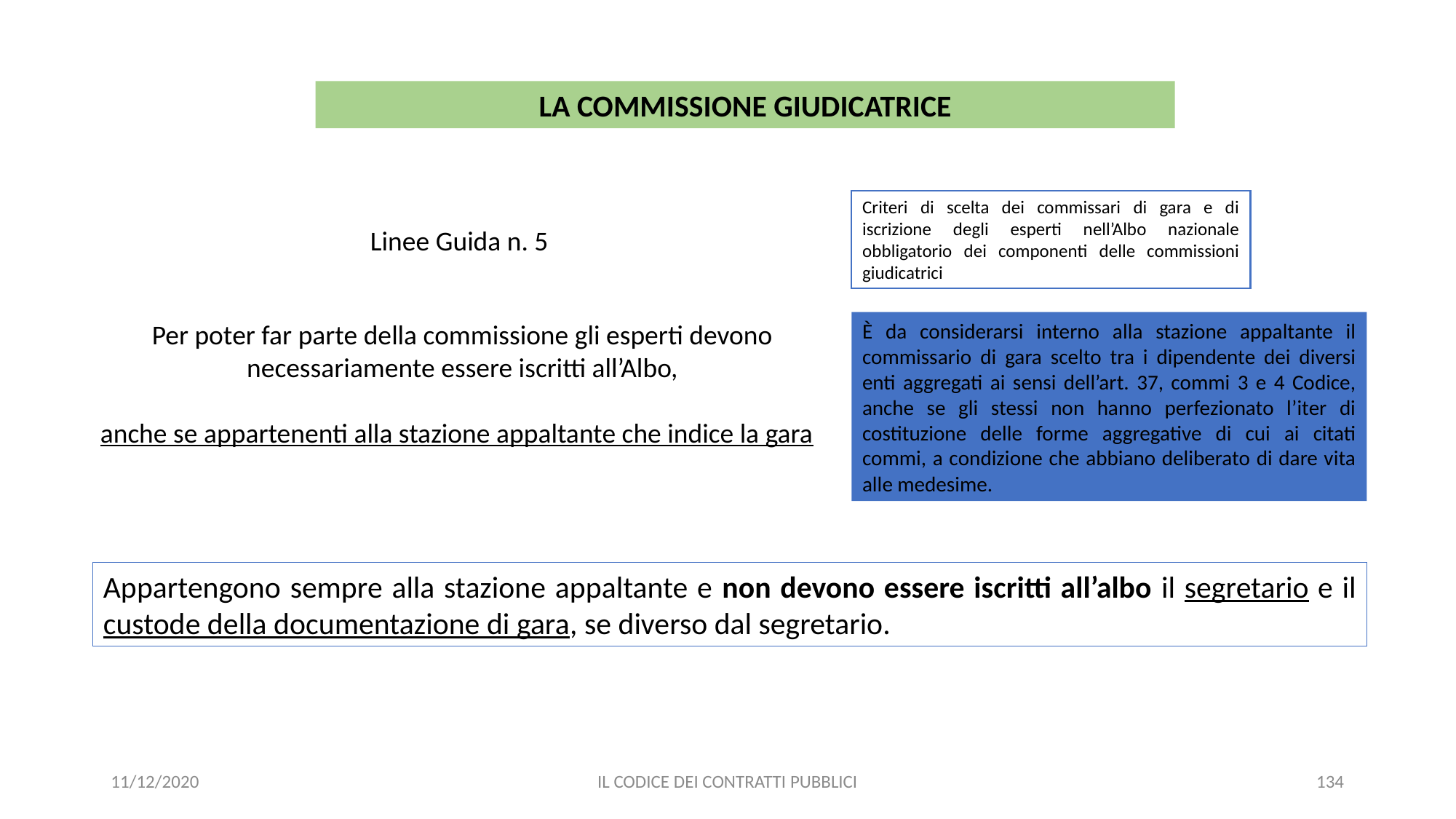

LA COMMISSIONE GIUDICATRICE
Criteri di scelta dei commissari di gara e di iscrizione degli esperti nell’Albo nazionale obbligatorio dei componenti delle commissioni giudicatrici
Linee Guida n. 5
Per poter far parte della commissione gli esperti devono necessariamente essere iscritti all’Albo,

 anche se appartenenti alla stazione appaltante che indice la gara
È da considerarsi interno alla stazione appaltante il commissario di gara scelto tra i dipendente dei diversi enti aggregati ai sensi dell’art. 37, commi 3 e 4 Codice, anche se gli stessi non hanno perfezionato l’iter di costituzione delle forme aggregative di cui ai citati commi, a condizione che abbiano deliberato di dare vita alle medesime.
Appartengono sempre alla stazione appaltante e non devono essere iscritti all’albo il segretario e il custode della documentazione di gara, se diverso dal segretario.
11/12/2020
IL CODICE DEI CONTRATTI PUBBLICI
134